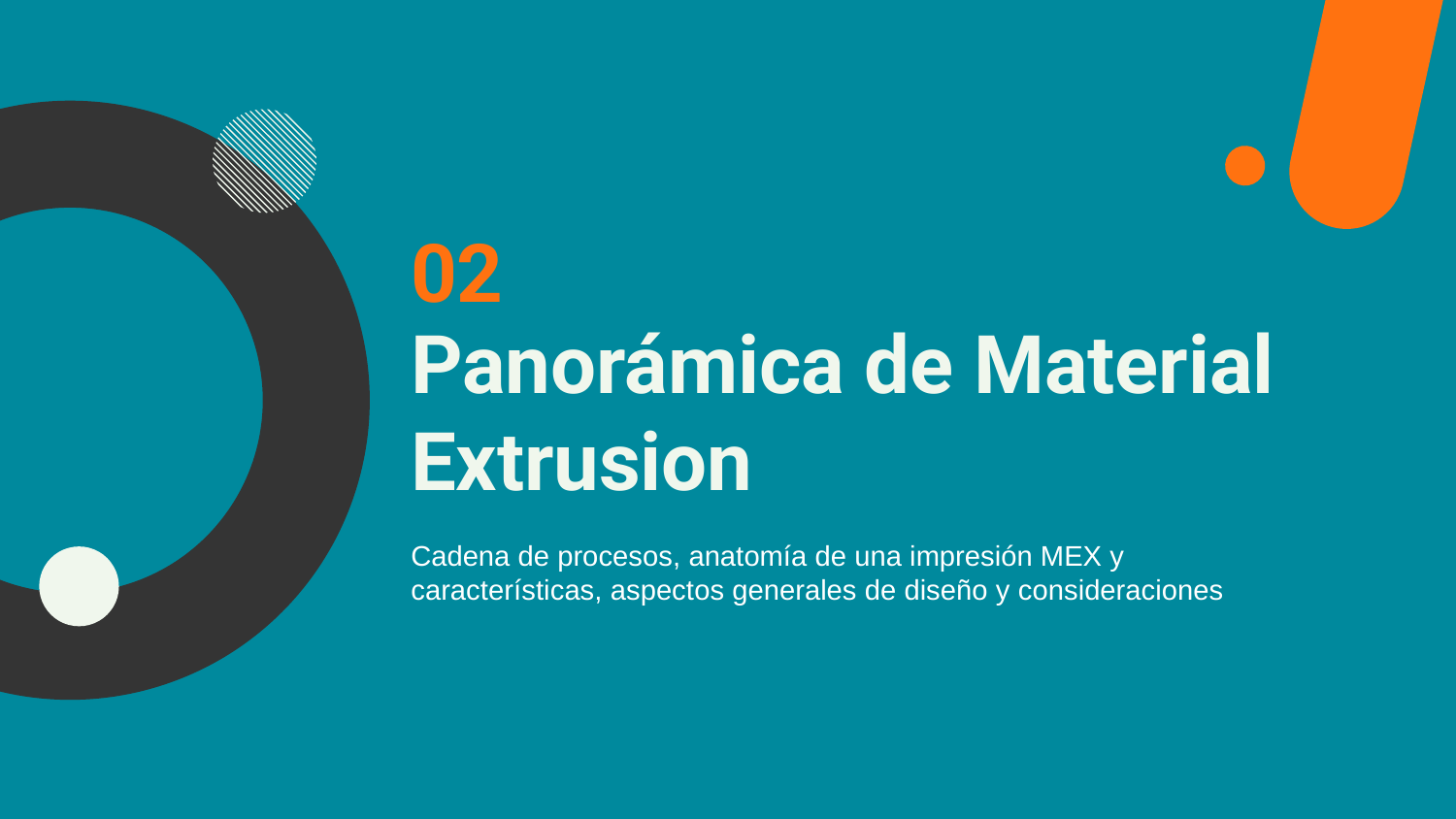

02
# Panorámica de Material Extrusion
Cadena de procesos, anatomía de una impresión MEX y características, aspectos generales de diseño y consideraciones